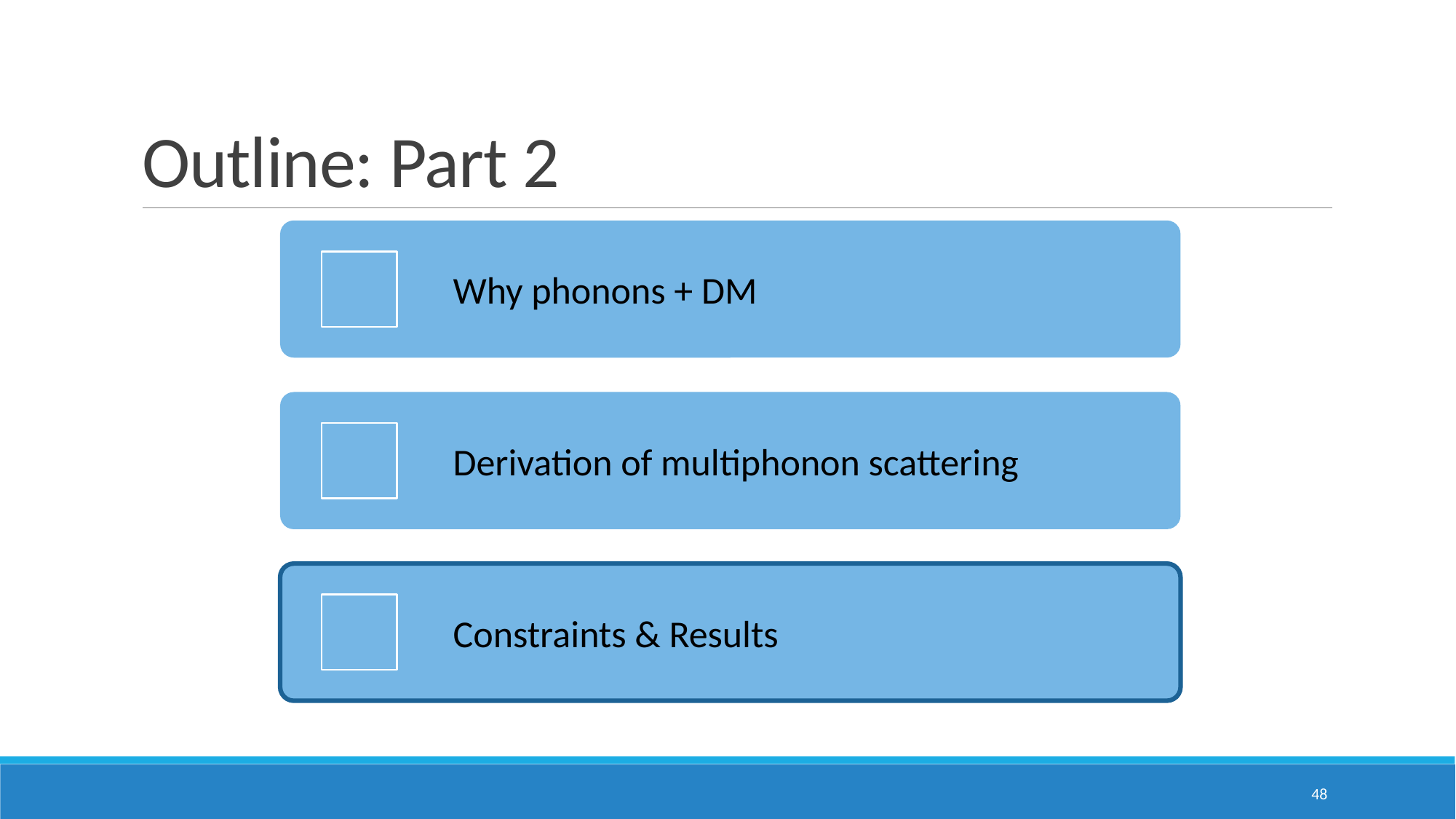

# Outline: Part 2
Why phonons + DM
Derivation of multiphonon scattering
Constraints & Results
48